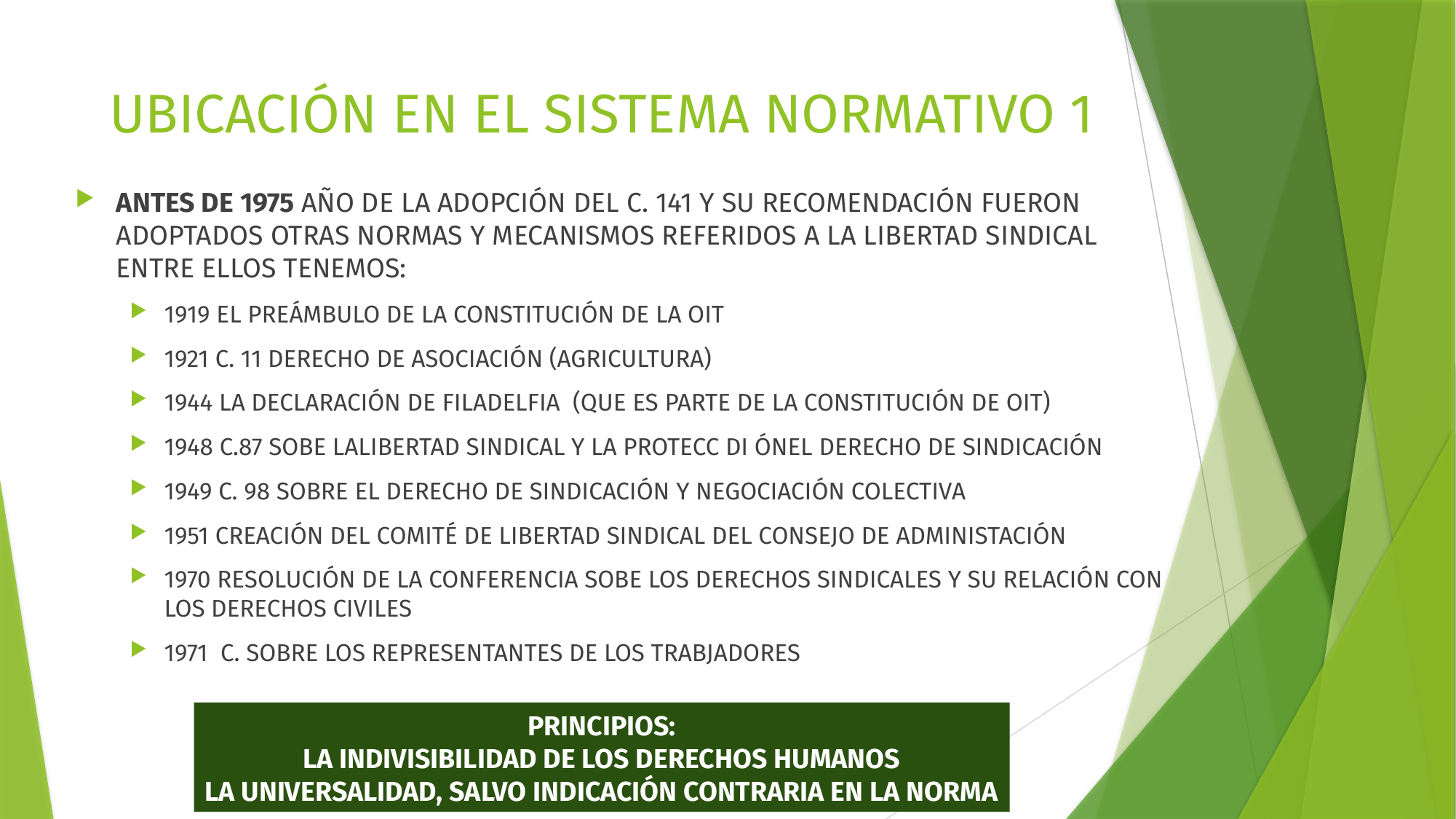

# UBICACIÓN EN EL SISTEMA NORMATIVO 1
ANTES DE 1975 AÑO DE LA ADOPCIÓN DEL C. 141 Y SU RECOMENDACIÓN FUERON ADOPTADOS OTRAS NORMAS Y MECANISMOS REFERIDOS A LA LIBERTAD SINDICAL ENTRE ELLOS TENEMOS:
1919 EL PREÁMBULO DE LA CONSTITUCIÓN DE LA OIT
1921 C. 11 DERECHO DE ASOCIACIÓN (AGRICULTURA)
1944 LA DECLARACIÓN DE FILADELFIA  (QUE ES PARTE DE LA CONSTITUCIÓN DE OIT)
1948 C.87 SOBE LALIBERTAD SINDICAL Y LA PROTECC DI ÓNEL DERECHO DE SINDICACIÓN
1949 C. 98 SOBRE EL DERECHO DE SINDICACIÓN Y NEGOCIACIÓN COLECTIVA
1951 CREACIÓN DEL COMITÉ DE LIBERTAD SINDICAL DEL CONSEJO DE ADMINISTACIÓN
1970 RESOLUCIÓN DE LA CONFERENCIA SOBE LOS DERECHOS SINDICALES Y SU RELACIÓN CON LOS DERECHOS CIVILES
1971  C. SOBRE LOS REPRESENTANTES DE LOS TRABJADORES
PRINCIPIOS:
LA INDIVISIBILIDAD DE LOS DERECHOS HUMANOS
LA UNIVERSALIDAD, SALVO INDICACIÓN CONTRARIA EN LA NORMA